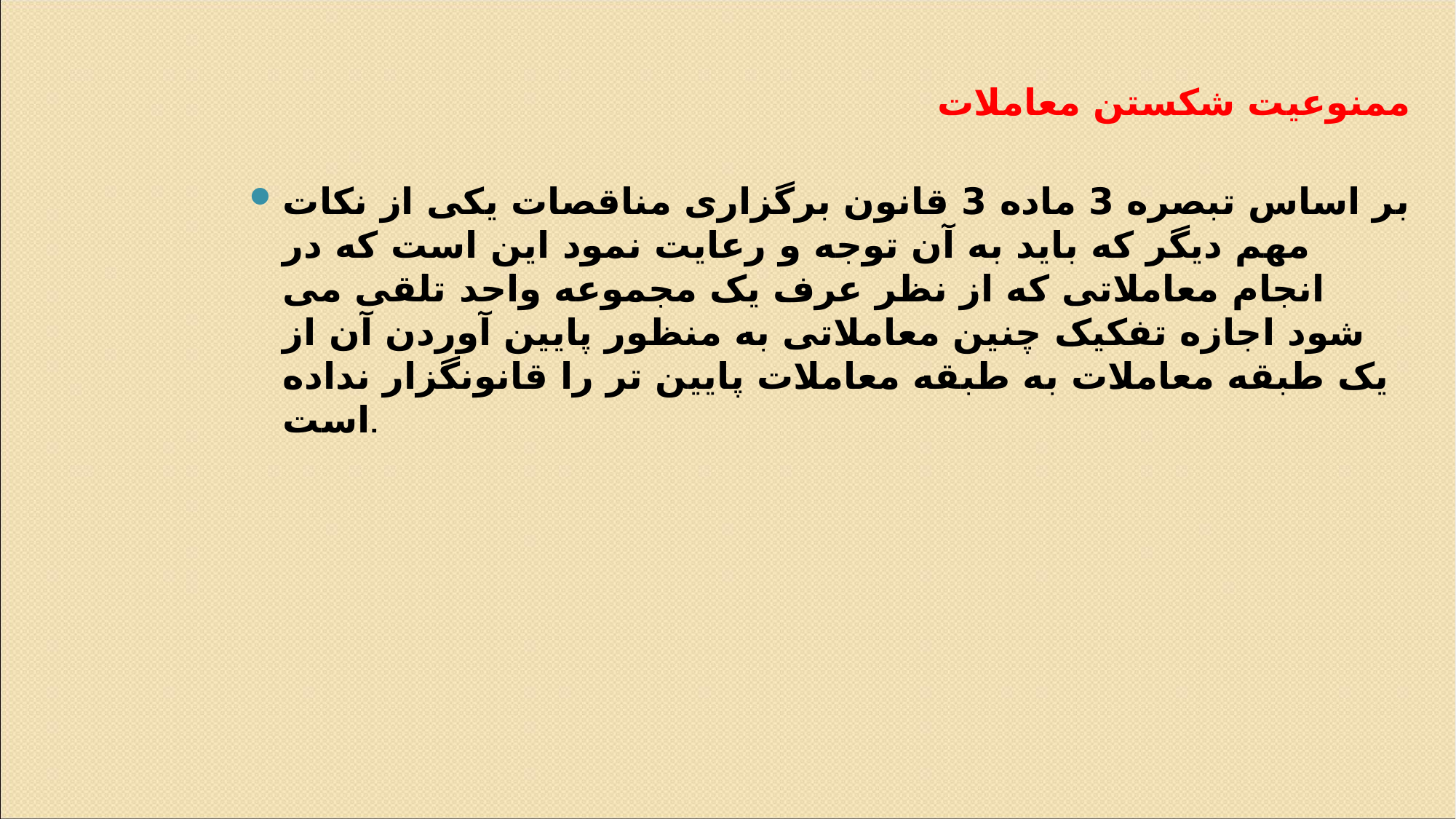

# ممنوعیت شکستن معاملات
بر اساس تبصره 3 ماده 3 قانون برگزاری مناقصات یکی از نکات مهم دیگر که باید به آن توجه و رعایت نمود این است که در انجام معاملاتی که از نظر عرف یک مجموعه واحد تلقی می شود اجازه تفکیک چنین معاملاتی به منظور پایین آوردن آن از یک طبقه معاملات به طبقه معاملات پایین تر را قانونگزار نداده است.